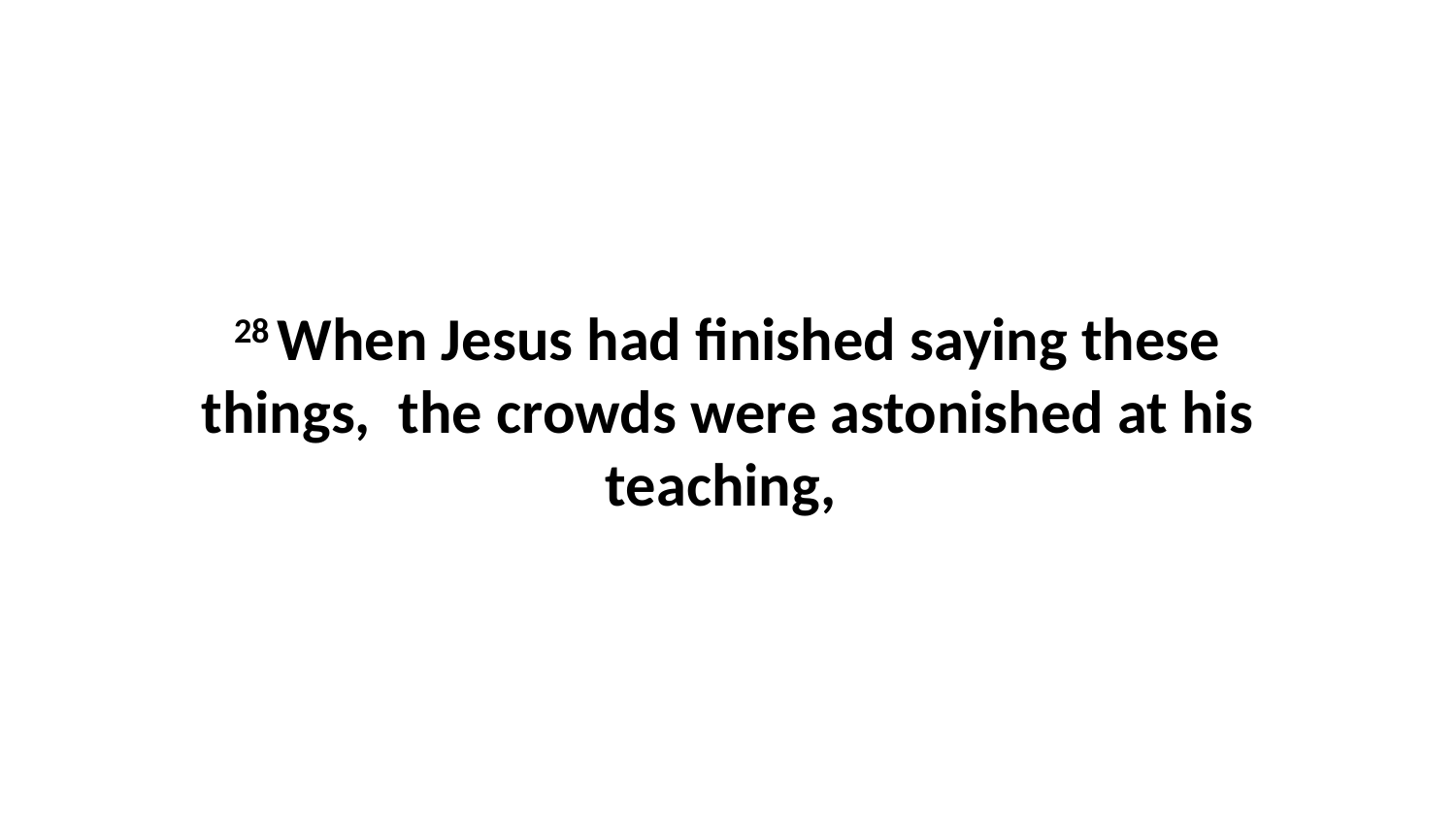

28 When Jesus had finished saying these things,  the crowds were astonished at his teaching,